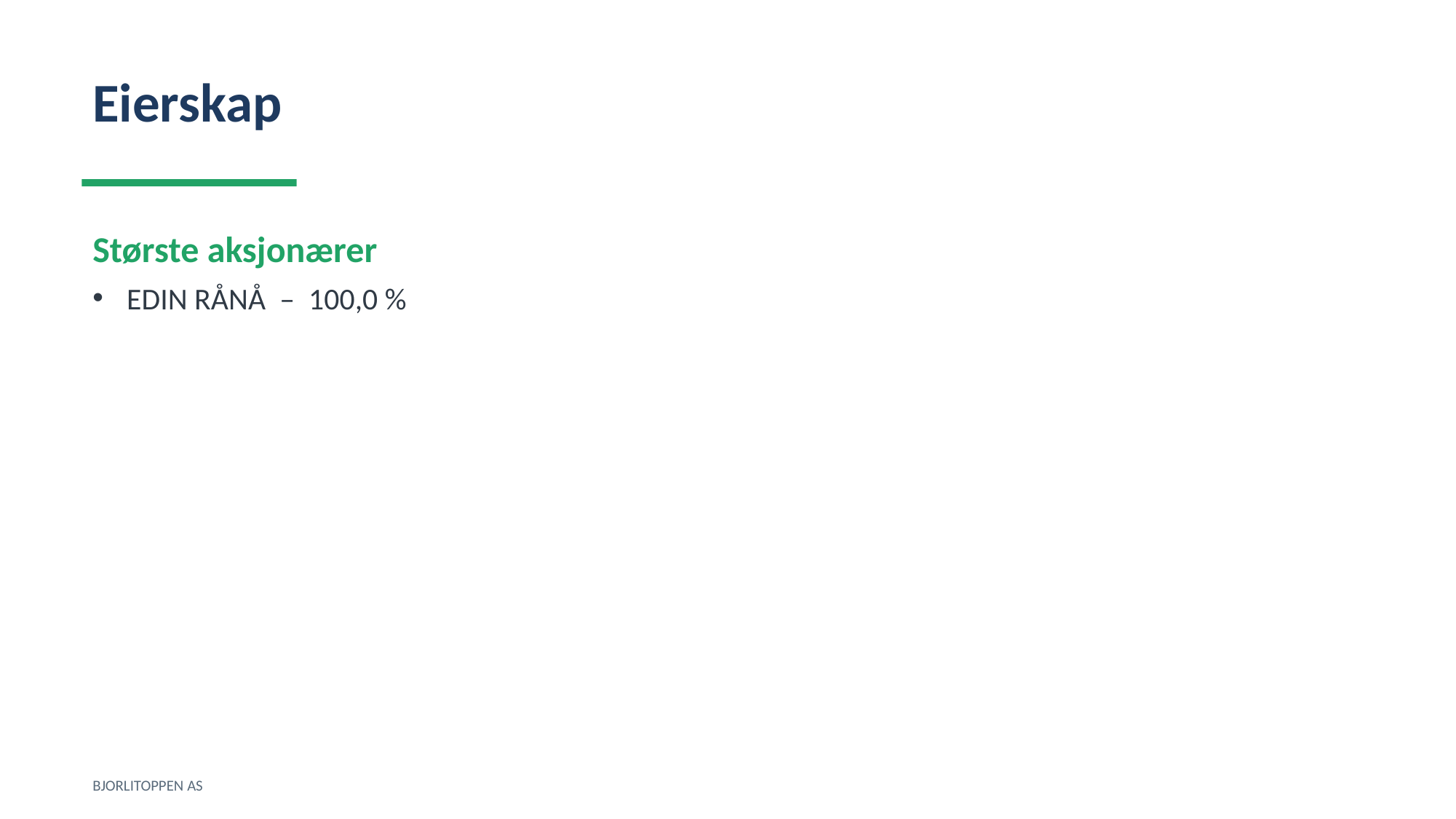

Eierskap

Største aksjonærer
EDIN RÅNÅ  –  100,0 %
BJORLITOPPEN AS